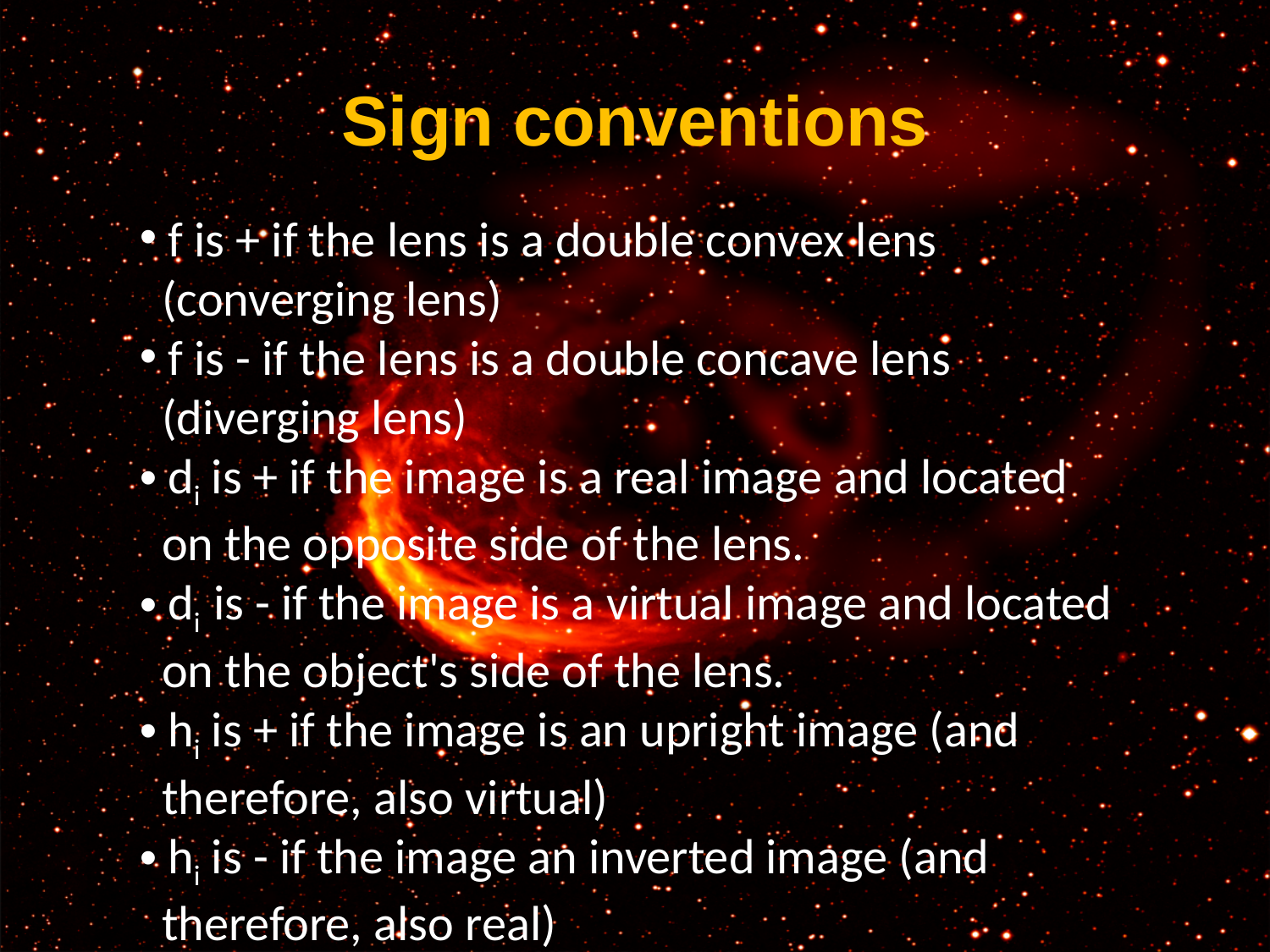

# Sign conventions
 f is + if the lens is a double convex lens
  (converging lens)
 f is - if the lens is a double concave lens
  (diverging lens)
 di is + if the image is a real image and located
  on the opposite side of the lens.
 di  is - if the image is a virtual image and located
  on the object's side of the lens.
 hi is + if the image is an upright image (and
  therefore, also virtual)
 hi is - if the image an inverted image (and
  therefore, also real)